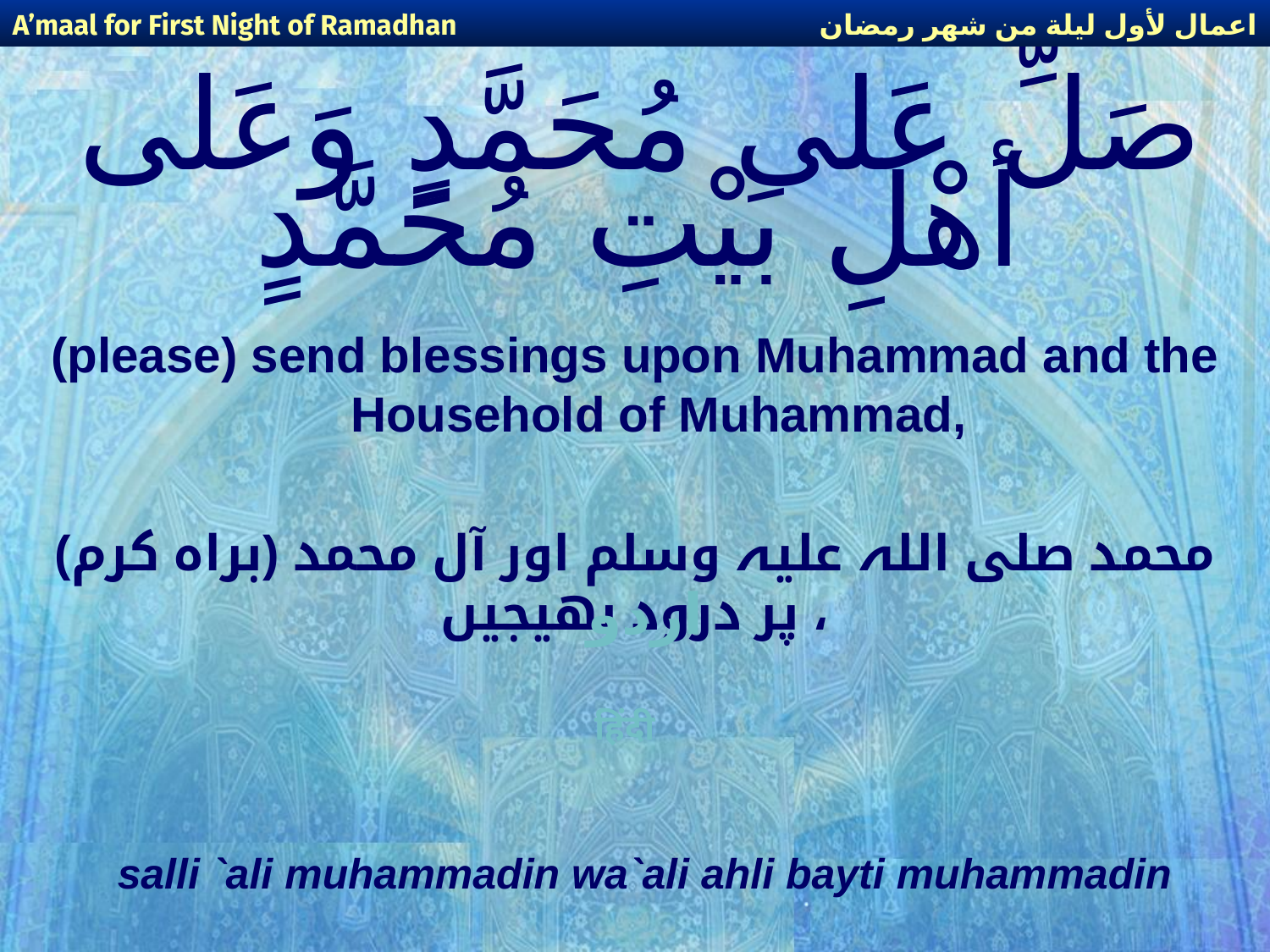

اعمال لأول ليلة من شهر رمضان
A’maal for First Night of Ramadhan
# صَلِّ عَلى مُحَمَّدٍ وَعَلى أهْلِ بَيْتِ مُحَمَّدٍ
(please) send blessings upon Muhammad and the Household of Muhammad,

(براہ کرم) محمد صلی اللہ علیہ وسلم اور آل محمد پر درود بھیجیں ،

اردو
हिंदी
salli `ali muhammadin wa`ali ahli bayti muhammadin